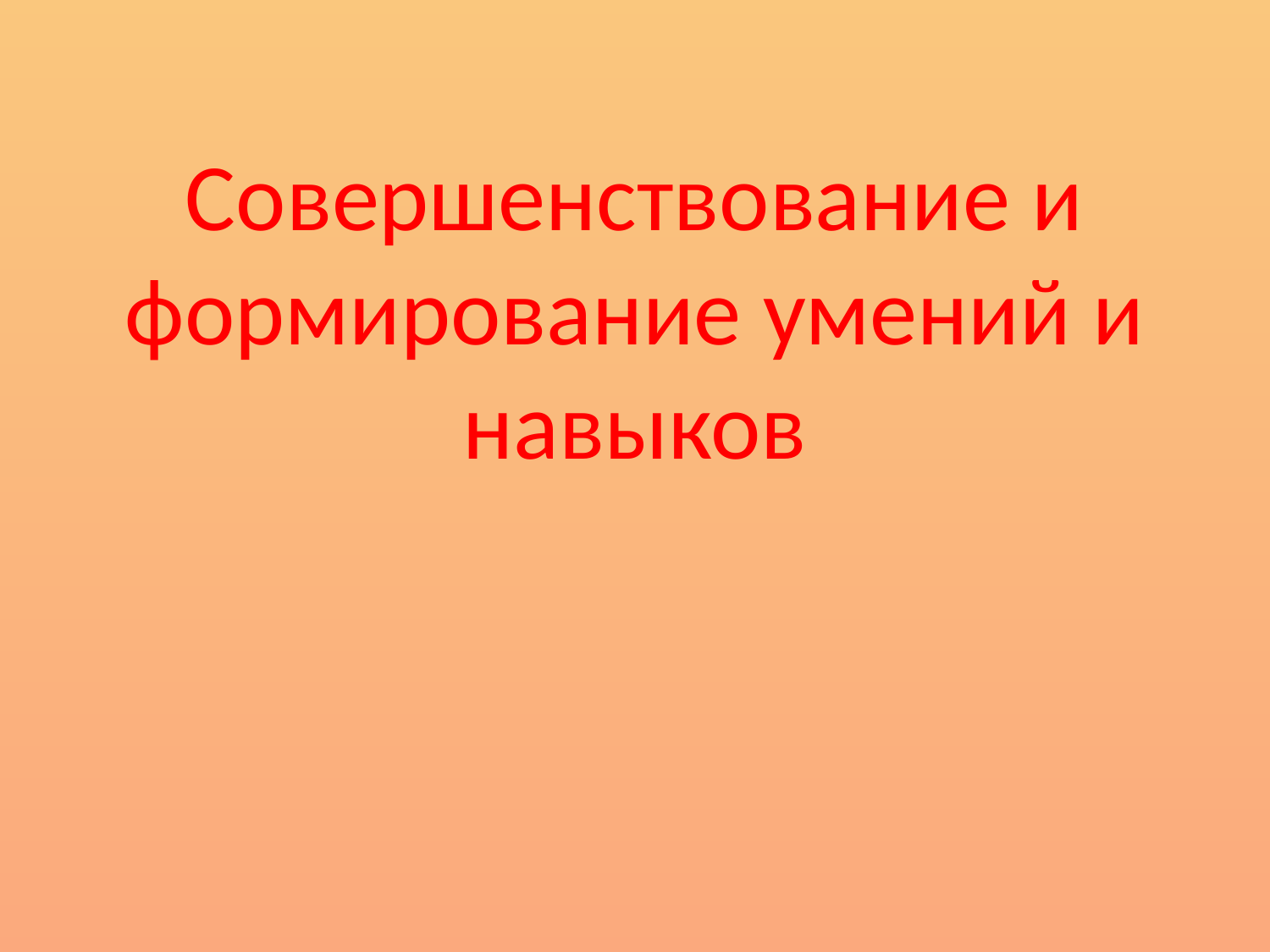

# Совершенствование и формирование умений и навыков